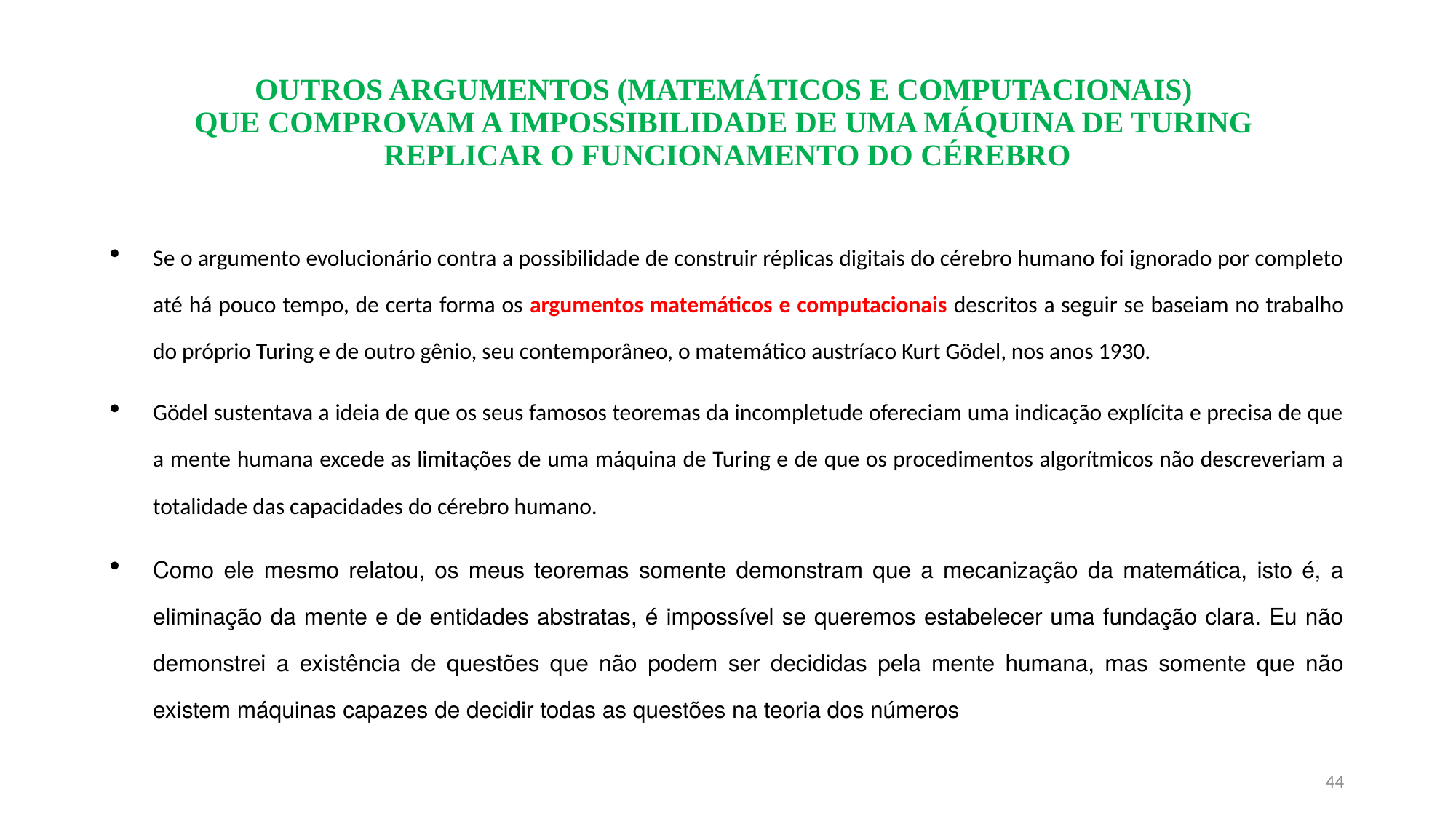

# OUTROS ARGUMENTOS (MATEMÁTICOS E COMPUTACIONAIS) QUE COMPROVAM A IMPOSSIBILIDADE DE UMA MÁQUINA DE TURING REPLICAR O FUNCIONAMENTO DO CÉREBRO
Se o argumento evolucionário contra a possibilidade de construir réplicas digitais do cérebro humano foi ignorado por completo até há pouco tempo, de certa forma os argumentos matemáticos e computacionais descritos a seguir se baseiam no trabalho do próprio Turing e de outro gênio, seu contemporâneo, o matemático austríaco Kurt Gödel, nos anos 1930.
Gödel sustentava a ideia de que os seus famosos teoremas da incompletude ofereciam uma indicação explícita e precisa de que a mente humana excede as limitações de uma máquina de Turing e de que os procedimentos algorítmicos não descreveriam a totalidade das capacidades do cérebro humano.
Como ele mesmo relatou, os meus teoremas somente demonstram que a mecanização da matemática, isto é, a eliminação da mente e de entidades abstratas, é impossível se queremos estabelecer uma fundação clara. Eu não demonstrei a existência de questões que não podem ser decididas pela mente humana, mas somente que não existem máquinas capazes de decidir todas as questões na teoria dos números

44